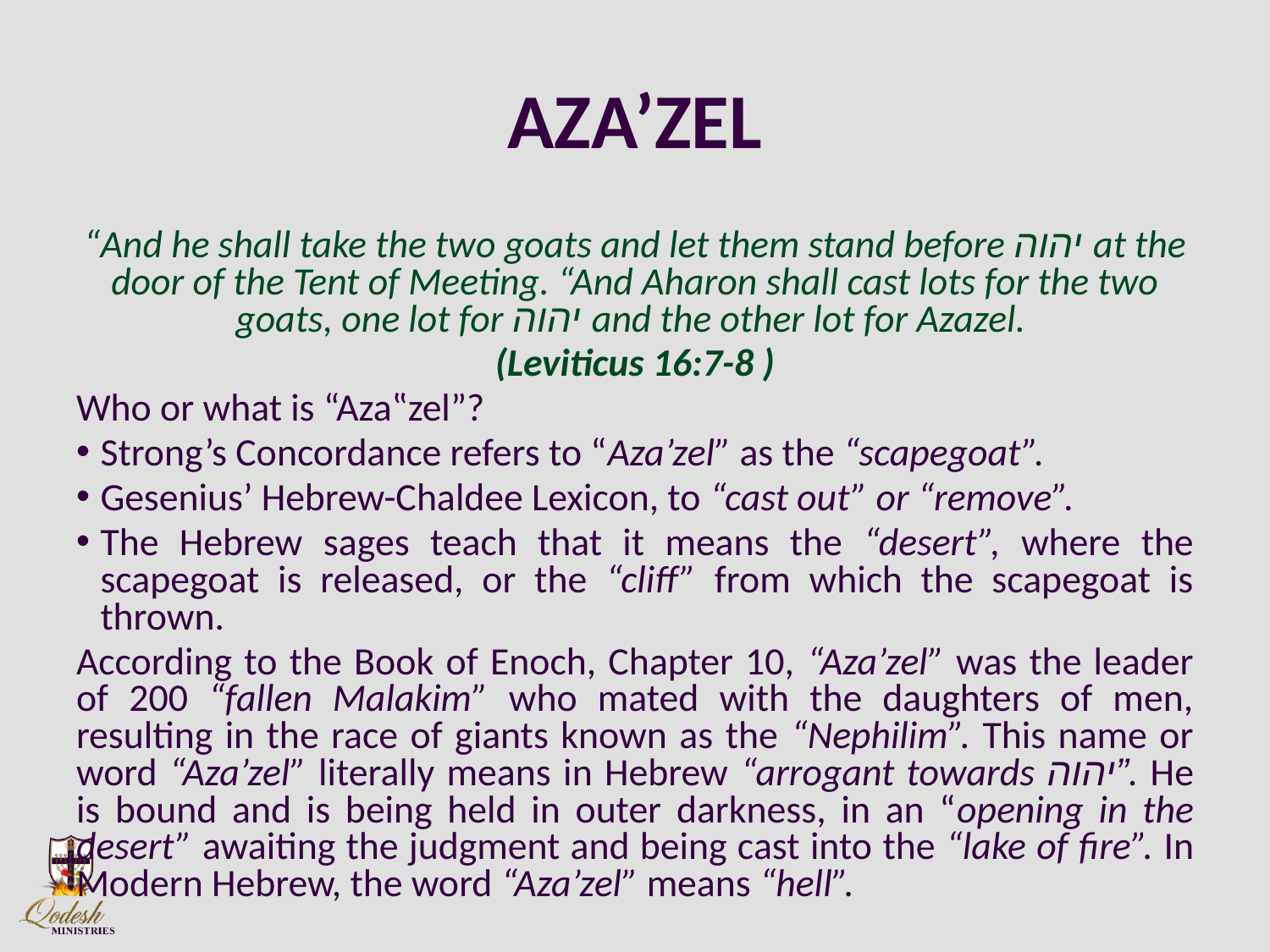

# AZA’ZEL
“And he shall take the two goats and let them stand before יהוה at the door of the Tent of Meeting. “And Aharon shall cast lots for the two goats, one lot for יהוה and the other lot for Azazel.
(Leviticus 16:7-8 )
Who or what is “Aza‟zel”?
Strong’s Concordance refers to “Aza’zel” as the “scapegoat”.
Gesenius’ Hebrew-Chaldee Lexicon, to “cast out” or “remove”.
The Hebrew sages teach that it means the “desert”, where the scapegoat is released, or the “cliff” from which the scapegoat is thrown.
According to the Book of Enoch, Chapter 10, “Aza’zel” was the leader of 200 “fallen Malakim” who mated with the daughters of men, resulting in the race of giants known as the “Nephilim”. This name or word “Aza’zel” literally means in Hebrew “arrogant towards יהוה”. He is bound and is being held in outer darkness, in an “opening in the desert” awaiting the judgment and being cast into the “lake of fire”. In Modern Hebrew, the word “Aza’zel” means “hell”.